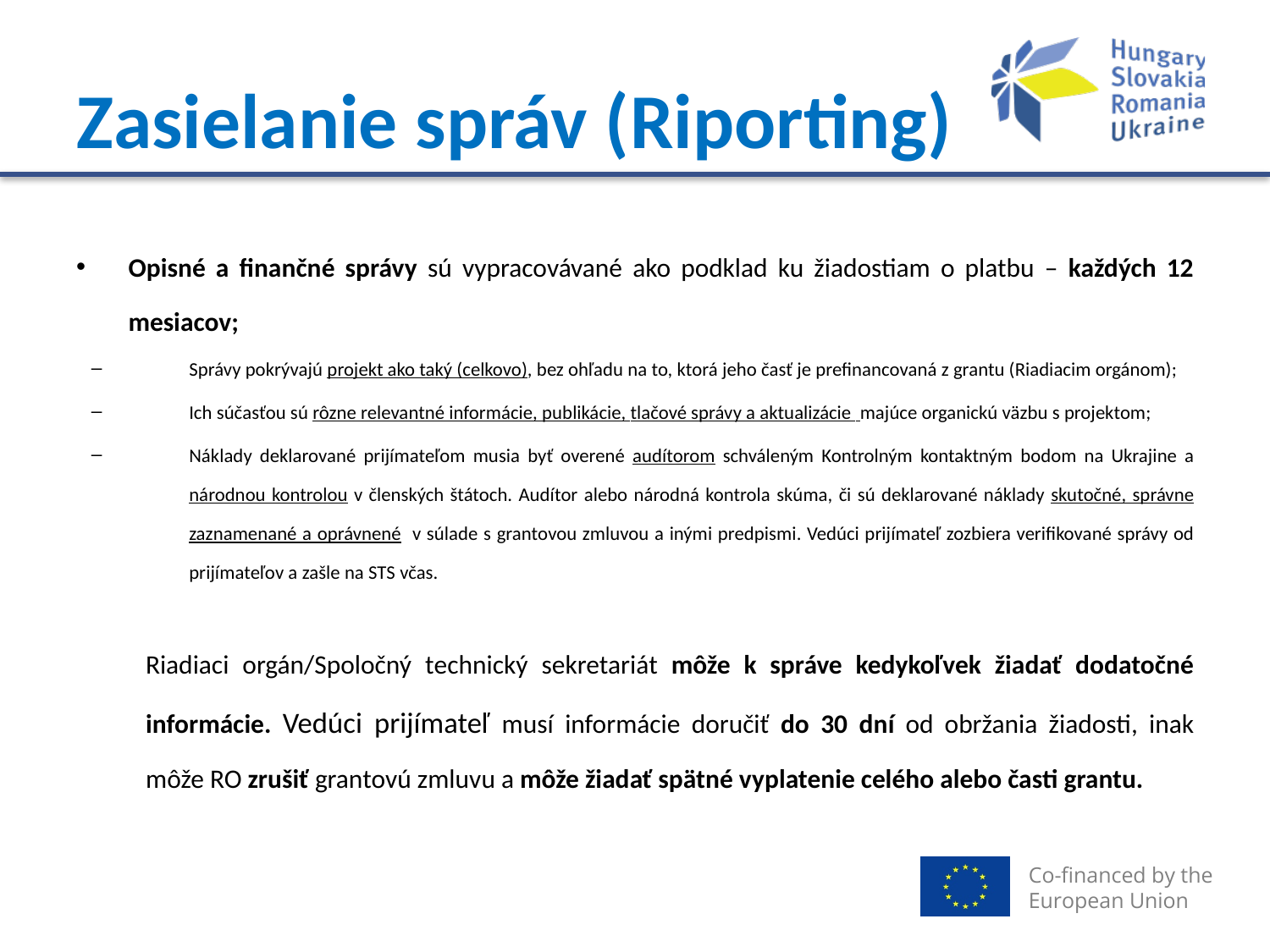

# Zasielanie správ (Riporting)
Opisné a finančné správy sú vypracovávané ako podklad ku žiadostiam o platbu – každých 12 mesiacov;
Správy pokrývajú projekt ako taký (celkovo), bez ohľadu na to, ktorá jeho časť je prefinancovaná z grantu (Riadiacim orgánom);
Ich súčasťou sú rôzne relevantné informácie, publikácie, tlačové správy a aktualizácie  majúce organickú väzbu s projektom;
Náklady deklarované prijímateľom musia byť overené audítorom schváleným Kontrolným kontaktným bodom na Ukrajine a národnou kontrolou v členských štátoch. Audítor alebo národná kontrola skúma, či sú deklarované náklady skutočné, správne zaznamenané a oprávnené  v súlade s grantovou zmluvou a inými predpismi. Vedúci prijímateľ zozbiera verifikované správy od prijímateľov a zašle na STS včas.

Riadiaci orgán/Spoločný technický sekretariát môže k správe kedykoľvek žiadať dodatočné informácie. Vedúci prijímateľ musí informácie doručiť do 30 dní od obržania žiadosti, inak môže RO zrušiť grantovú zmluvu a môže žiadať spätné vyplatenie celého alebo časti grantu.